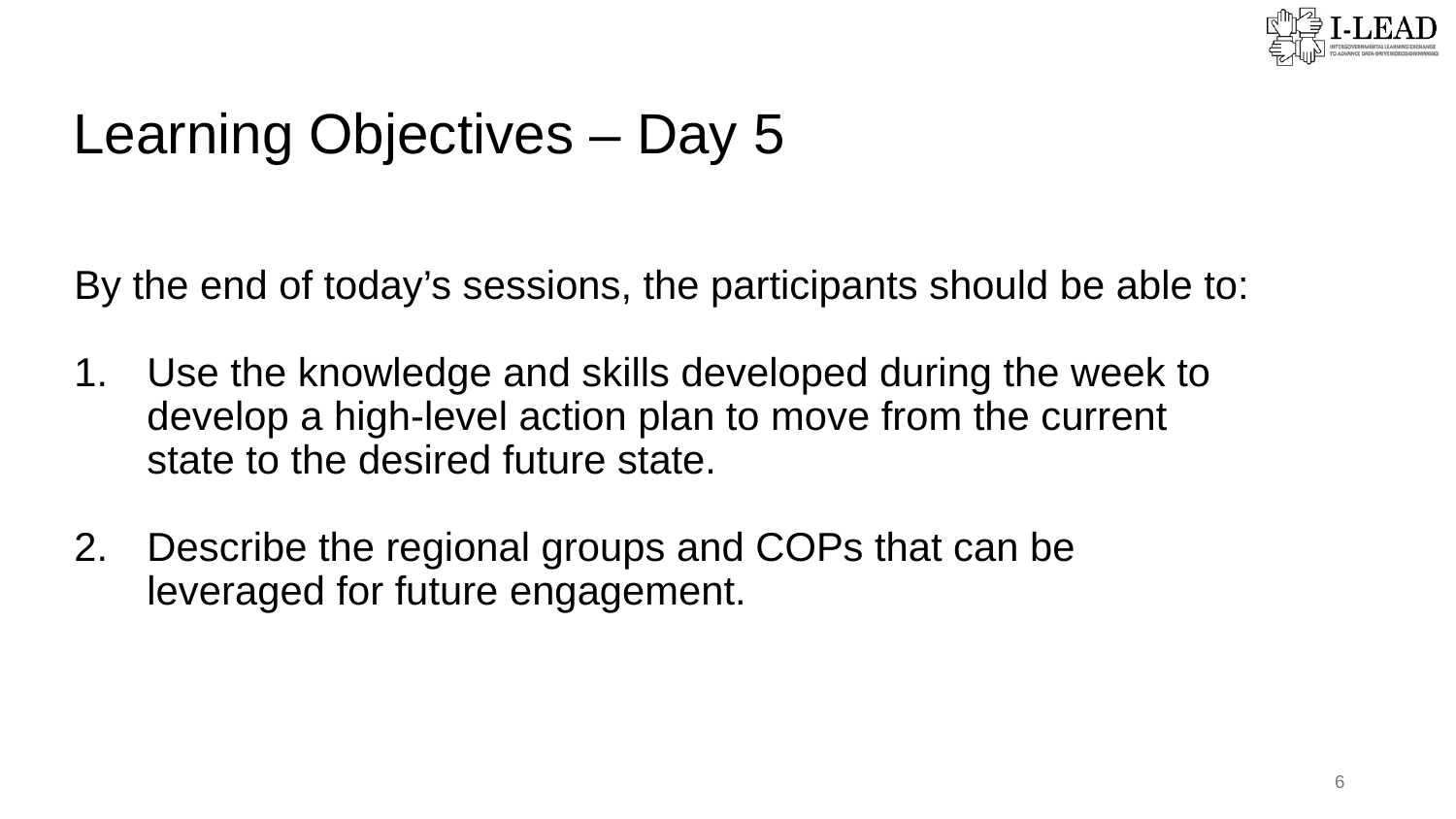

Learning Objectives – Day 5
By the end of today’s sessions, the participants should be able to:

Use the knowledge and skills developed during the week to develop a high-level action plan to move from the current state to the desired future state.

Describe the regional groups and COPs that can be leveraged for future engagement.

6